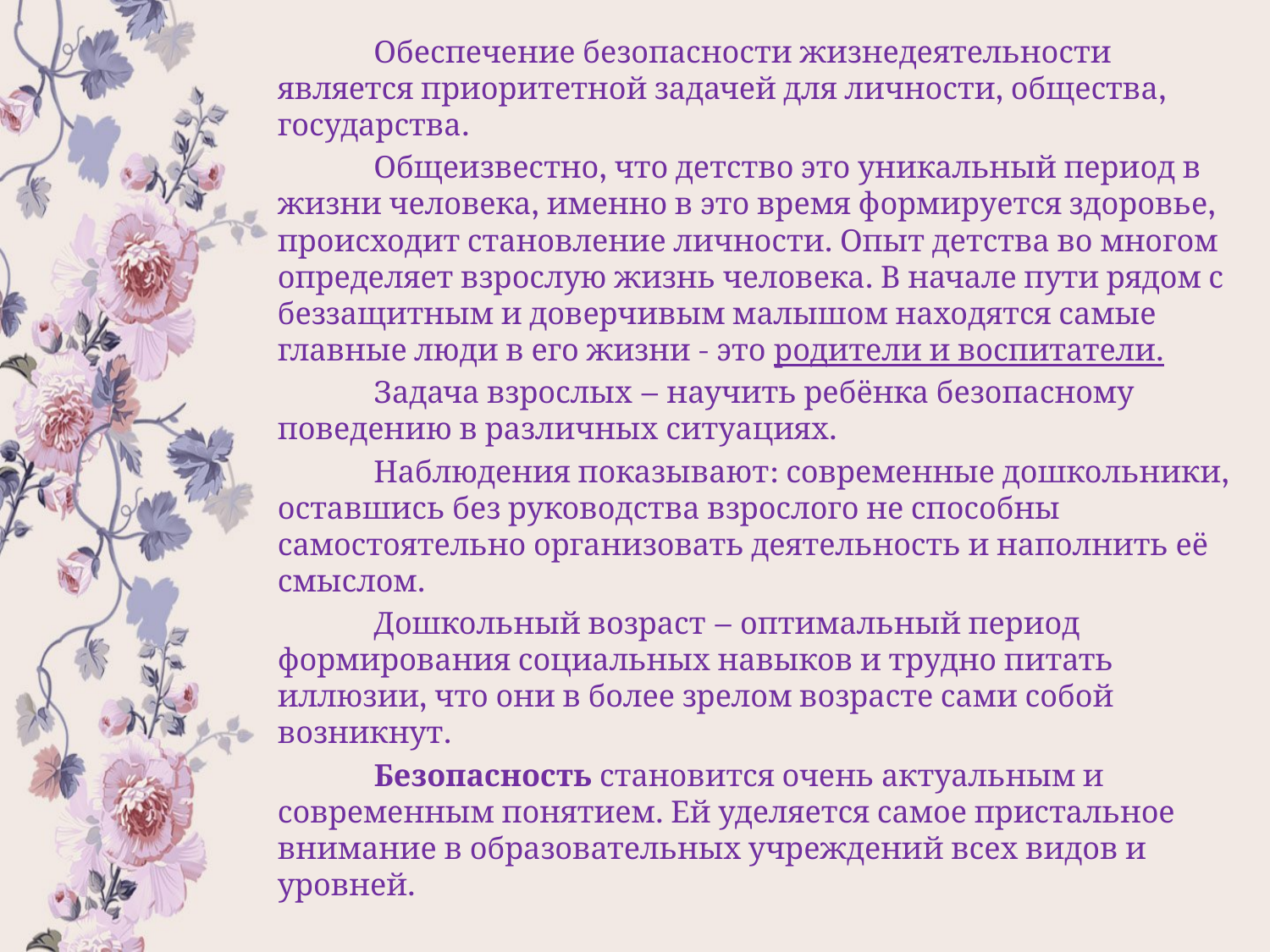

Обеспечение безопасности жизнедеятельности является приоритетной задачей для личности, общества, государства.
Общеизвестно, что детство это уникальный период в жизни человека, именно в это время формируется здоровье, происходит становление личности. Опыт детства во многом определяет взрослую жизнь человека. В начале пути рядом с беззащитным и доверчивым малышом находятся самые главные люди в его жизни - это родители и воспитатели.
Задача взрослых – научить ребёнка безопасному поведению в различных ситуациях.
Наблюдения показывают: современные дошкольники, оставшись без руководства взрослого не способны самостоятельно организовать деятельность и наполнить её смыслом.
Дошкольный возраст – оптимальный период формирования социальных навыков и трудно питать иллюзии, что они в более зрелом возрасте сами собой возникнут.
Безопасность становится очень актуальным и современным понятием. Ей уделяется самое пристальное внимание в образовательных учреждений всех видов и уровней.